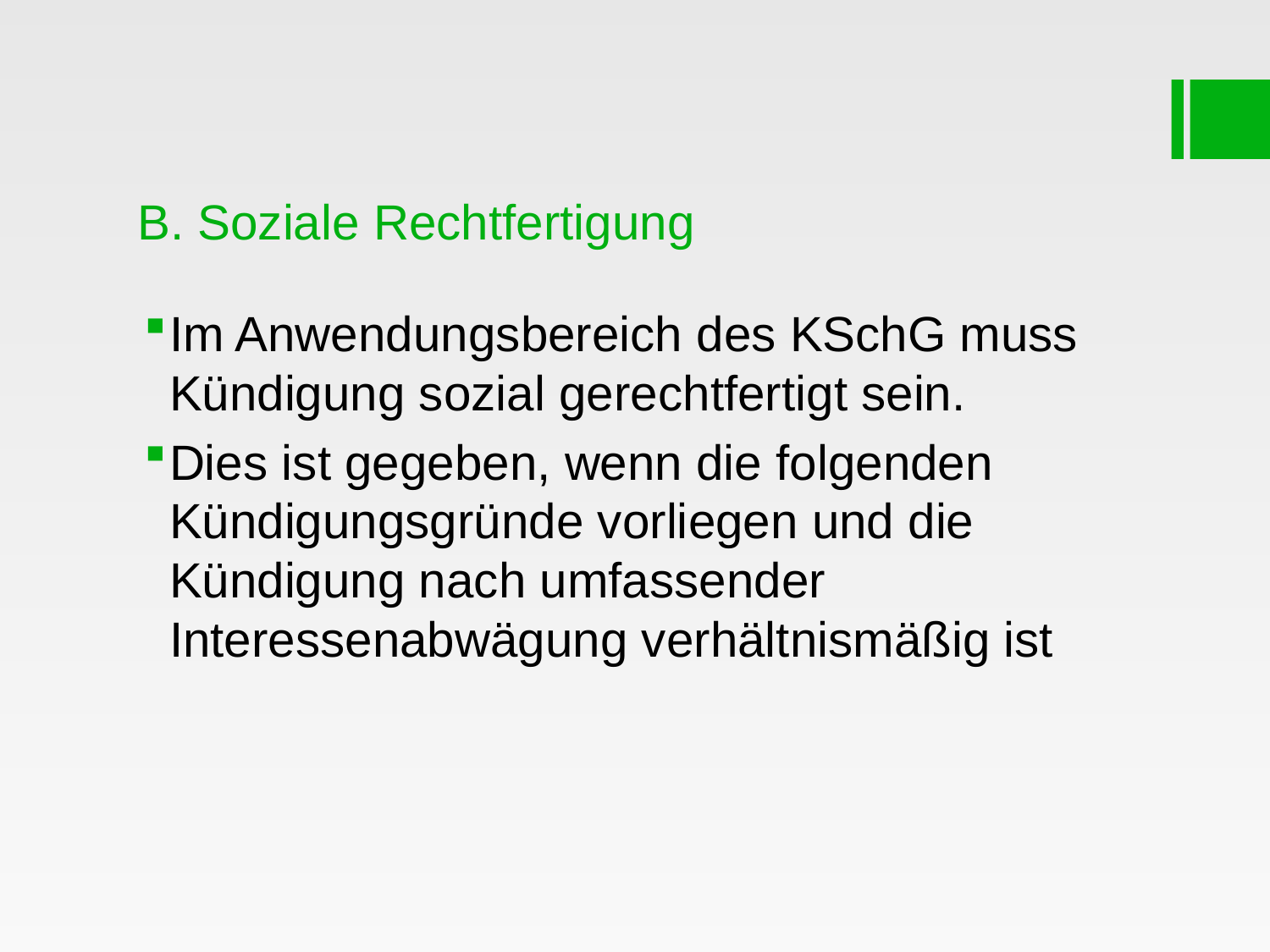

# B. Soziale Rechtfertigung
Im Anwendungsbereich des KSchG muss Kündigung sozial gerechtfertigt sein.
Dies ist gegeben, wenn die folgenden Kündigungsgründe vorliegen und die Kündigung nach umfassender Interessenabwägung verhältnismäßig ist